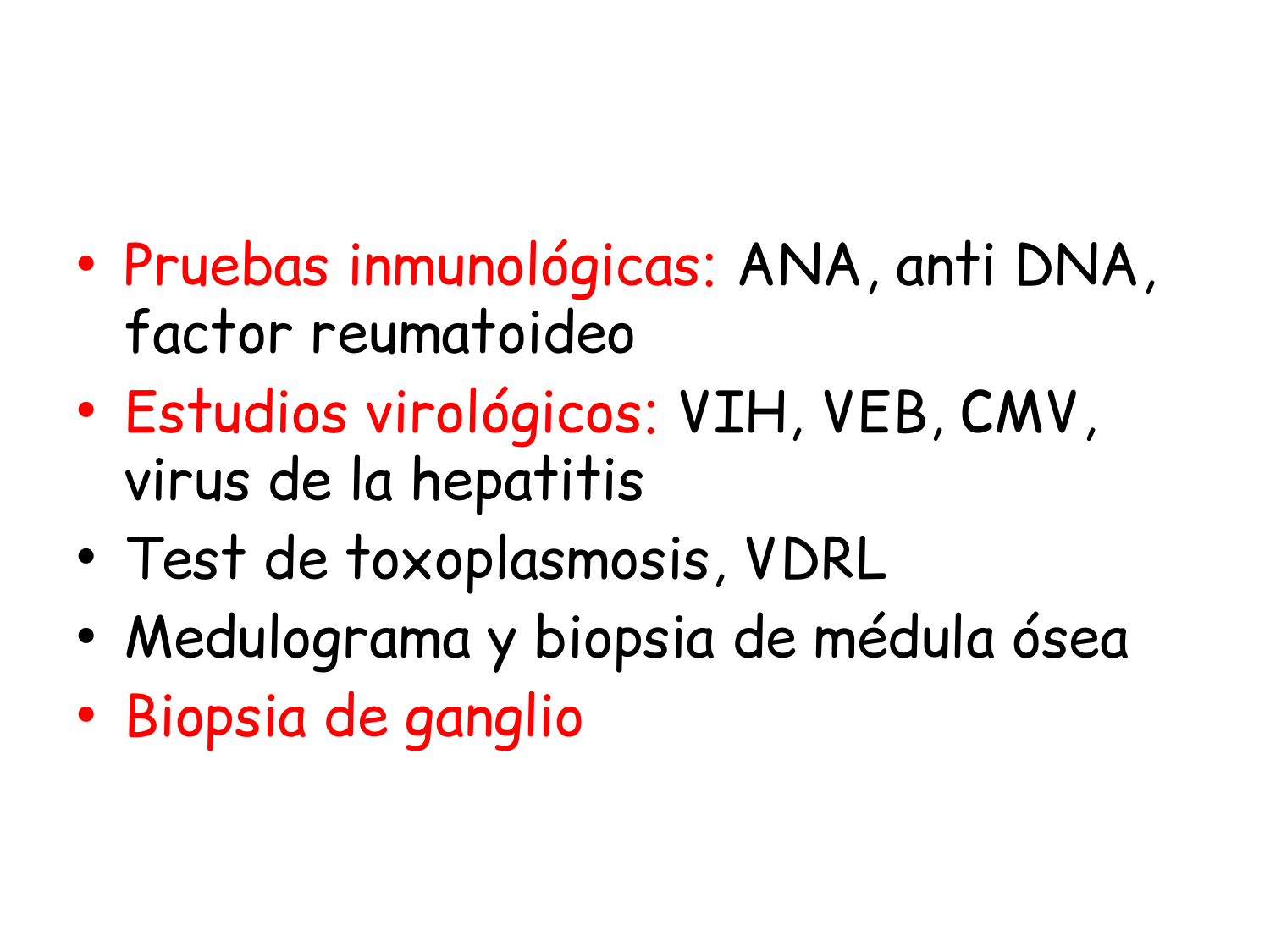

#
Pruebas inmunológicas: ANA, anti DNA, factor reumatoideo
Estudios virológicos: VIH, VEB, CMV, virus de la hepatitis
Test de toxoplasmosis, VDRL
Medulograma y biopsia de médula ósea
Biopsia de ganglio